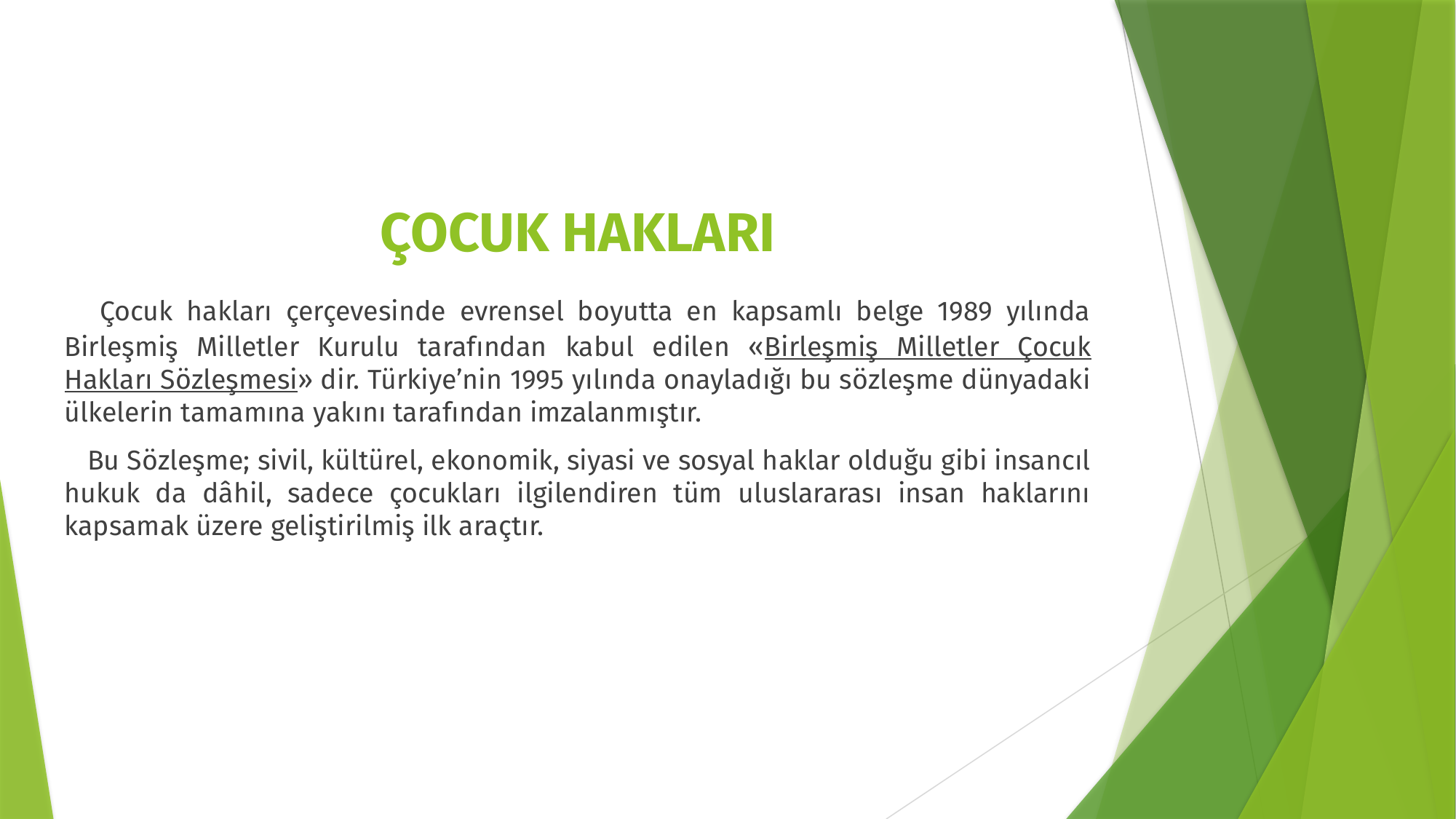

ÇOCUK HAKLARI
  Çocuk hakları çerçevesinde evrensel boyutta en kapsamlı belge 1989 yılında Birleşmiş Milletler Kurulu tarafından kabul edilen «Birleşmiş Milletler Çocuk Hakları Sözleşmesi» dir. Türkiye’nin 1995 yılında onayladığı bu sözleşme dünyadaki ülkelerin tamamına yakını tarafından imzalanmıştır.
   Bu Sözleşme; sivil, kültürel, ekonomik, siyasi ve sosyal haklar olduğu gibi insancıl hukuk da dâhil, sadece çocukları ilgilendiren tüm uluslararası insan haklarını kapsamak üzere geliştirilmiş ilk araçtır.